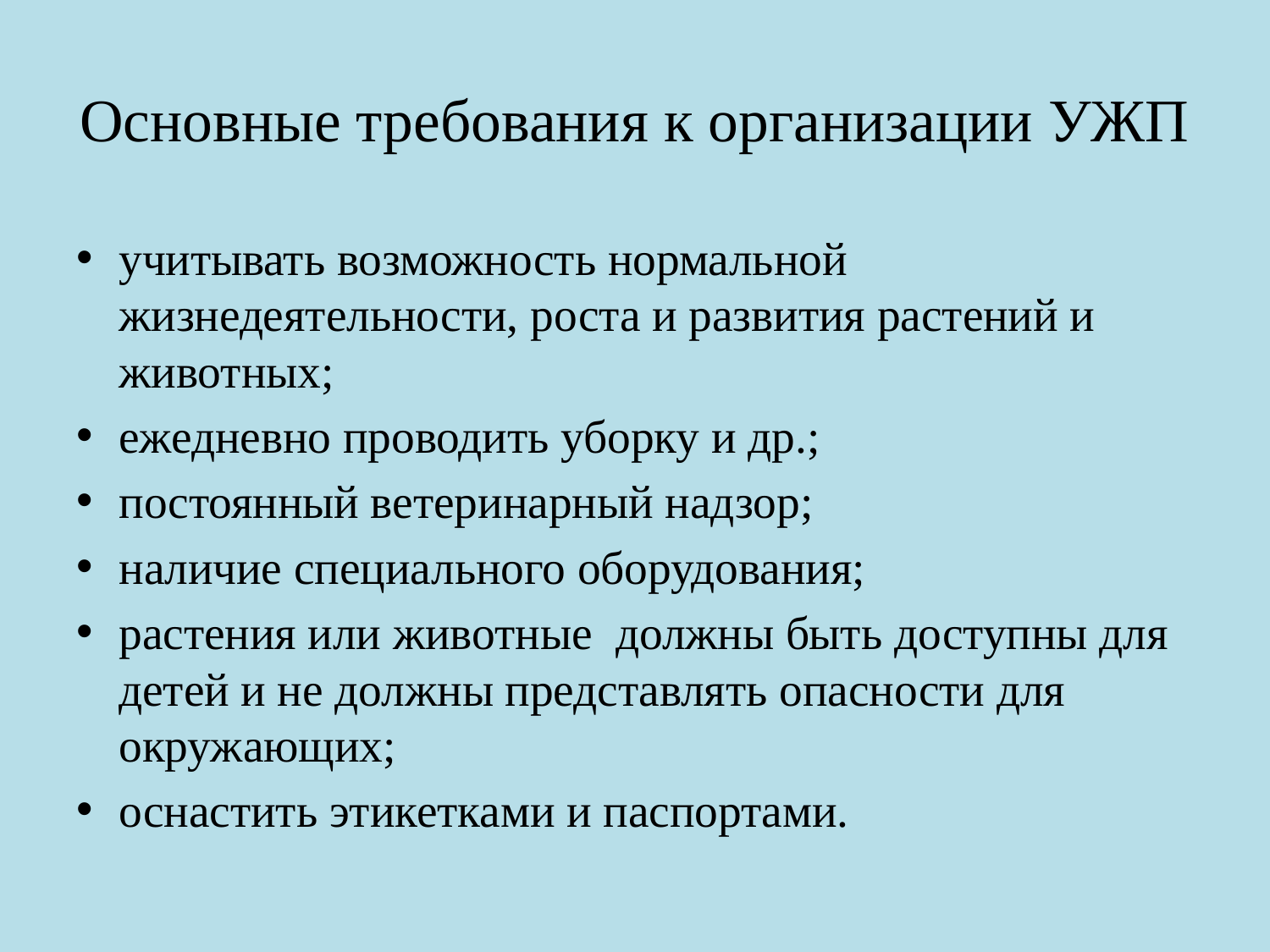

# Основные требования к организации УЖП
учитывать возможность нормальной жизнедеятельности, роста и развития растений и животных;
ежедневно проводить уборку и др.;
постоянный ветеринарный надзор;
наличие специального оборудования;
растения или животные  должны быть доступны для детей и не должны представлять опасности для окружающих;
оснастить этикетками и паспортами.